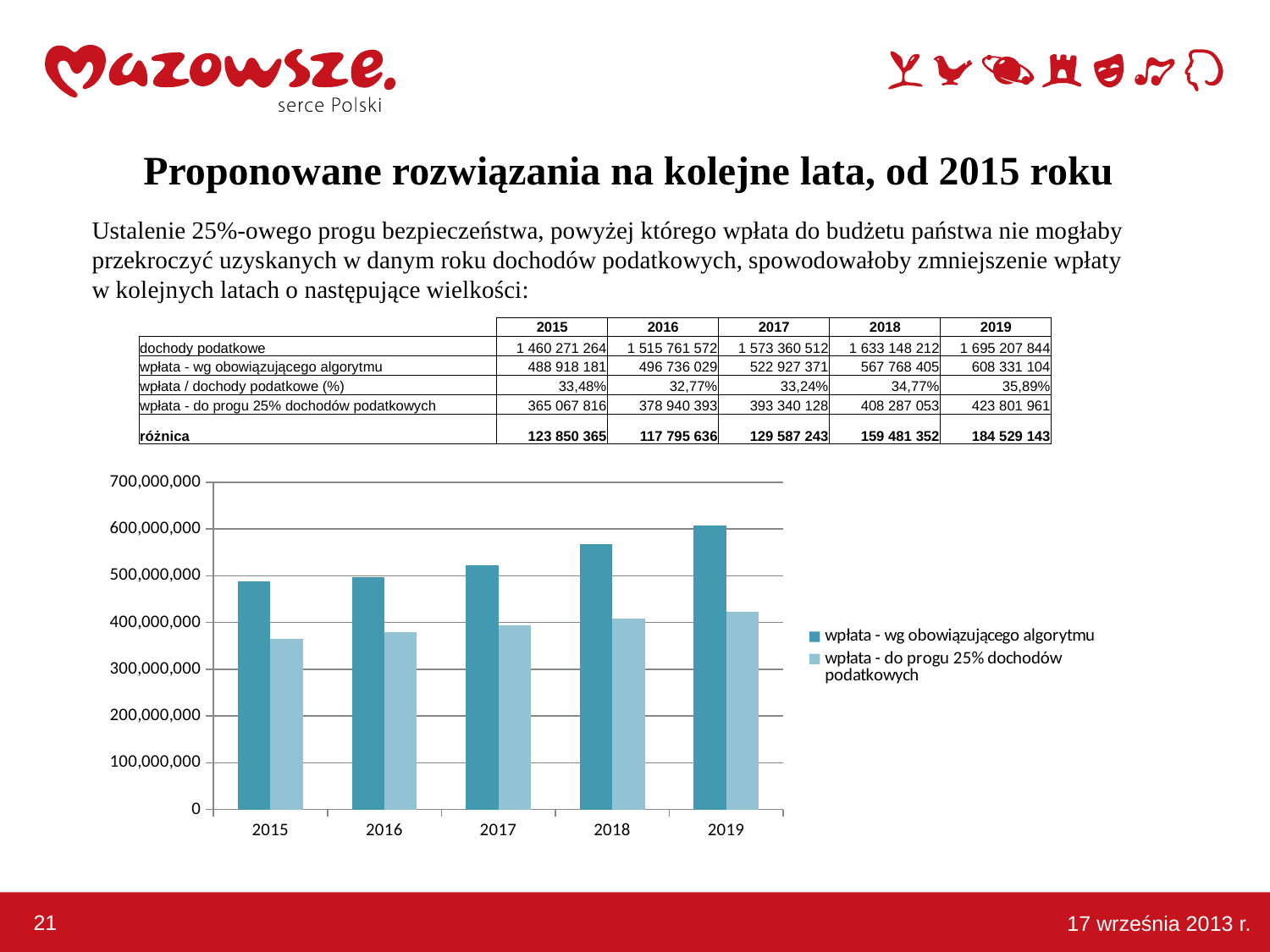

Proponowane rozwiązania na kolejne lata, od 2015 roku
Ustalenie 25%-owego progu bezpieczeństwa, powyżej którego wpłata do budżetu państwa nie mogłaby przekroczyć uzyskanych w danym roku dochodów podatkowych, spowodowałoby zmniejszenie wpłaty w kolejnych latach o następujące wielkości:
|  | 2015 | 2016 | 2017 | 2018 | 2019 |
| --- | --- | --- | --- | --- | --- |
| dochody podatkowe | 1 460 271 264 | 1 515 761 572 | 1 573 360 512 | 1 633 148 212 | 1 695 207 844 |
| wpłata - wg obowiązującego algorytmu | 488 918 181 | 496 736 029 | 522 927 371 | 567 768 405 | 608 331 104 |
| wpłata / dochody podatkowe (%) | 33,48% | 32,77% | 33,24% | 34,77% | 35,89% |
| wpłata - do progu 25% dochodów podatkowych | 365 067 816 | 378 940 393 | 393 340 128 | 408 287 053 | 423 801 961 |
| różnica | 123 850 365 | 117 795 636 | 129 587 243 | 159 481 352 | 184 529 143 |

### Chart

| Category | wpłata - wg obowiązującego algorytmu | wpłata - do progu 25% dochodów podatkowych |
|---|---|---|
| 2015 | 488918181.0 | 365067816.08729994 |
| 2016 | 496736029.0 | 378940393.0986174 |
| 2017 | 522927371.0 | 393340128.03636485 |
| 2018 | 567768405.0 | 408287052.90174675 |
| 2019 | 608331104.0 | 423801960.9120131 |
21
17 września 2013 r.